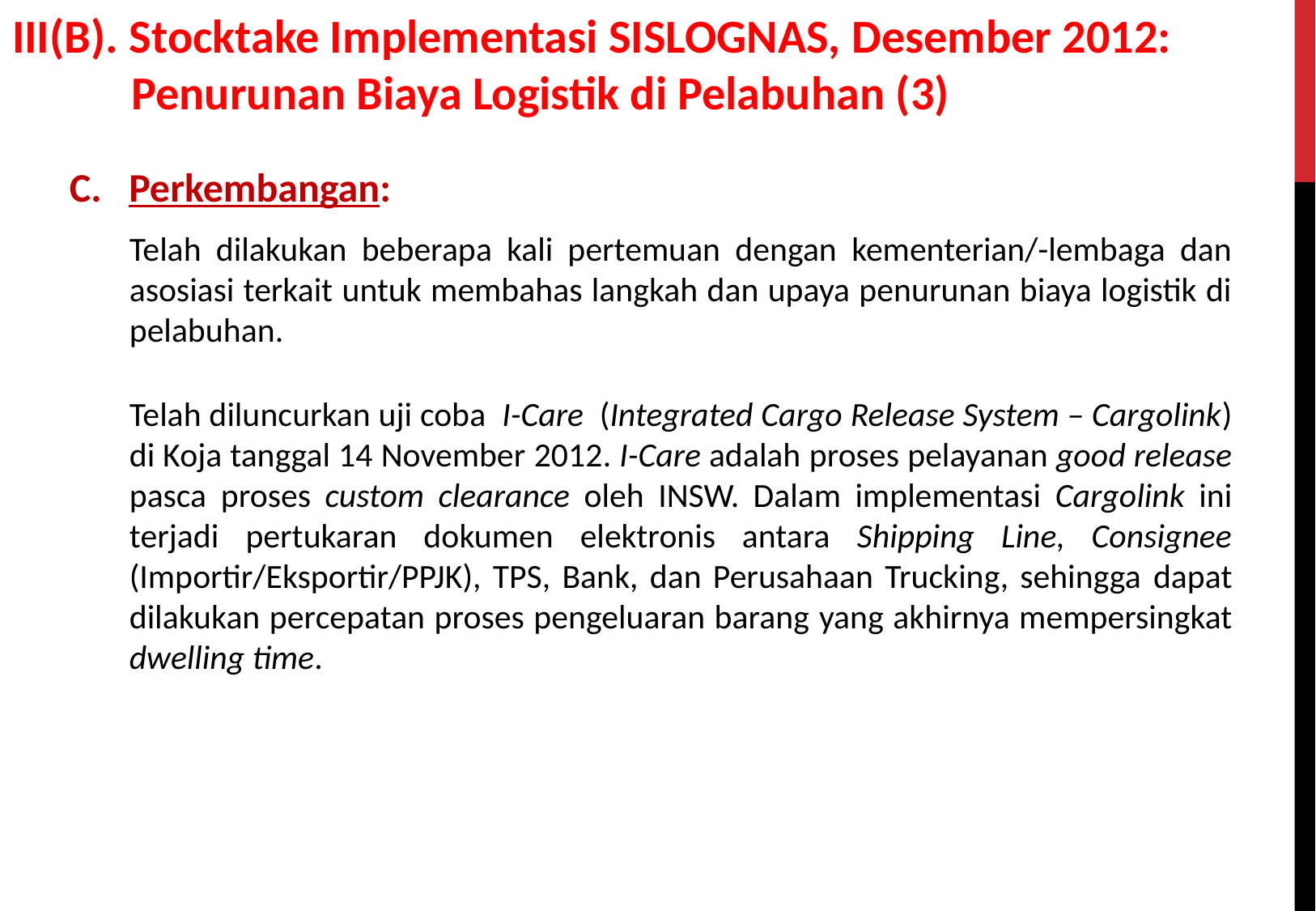

# III(B). Stocktake Implementasi SISLOGNAS, Desember 2012: Penurunan Biaya Logistik di Pelabuhan (3)
C.   Perkembangan:
Telah dilakukan beberapa kali pertemuan dengan kementerian/-lembaga dan asosiasi terkait untuk membahas langkah dan upaya penurunan biaya logistik di pelabuhan.

Telah diluncurkan uji coba  I-Care  (Integrated Cargo Release System – Cargolink) di Koja tanggal 14 November 2012. I-Care adalah proses pelayanan good release pasca proses custom clearance oleh INSW. Dalam implementasi Cargolink ini terjadi pertukaran dokumen elektronis antara Shipping Line, Consignee (Importir/Eksportir/PPJK), TPS, Bank, dan Perusahaan Trucking, sehingga dapat dilakukan percepatan proses pengeluaran barang yang akhirnya mempersingkat dwelling time.

31